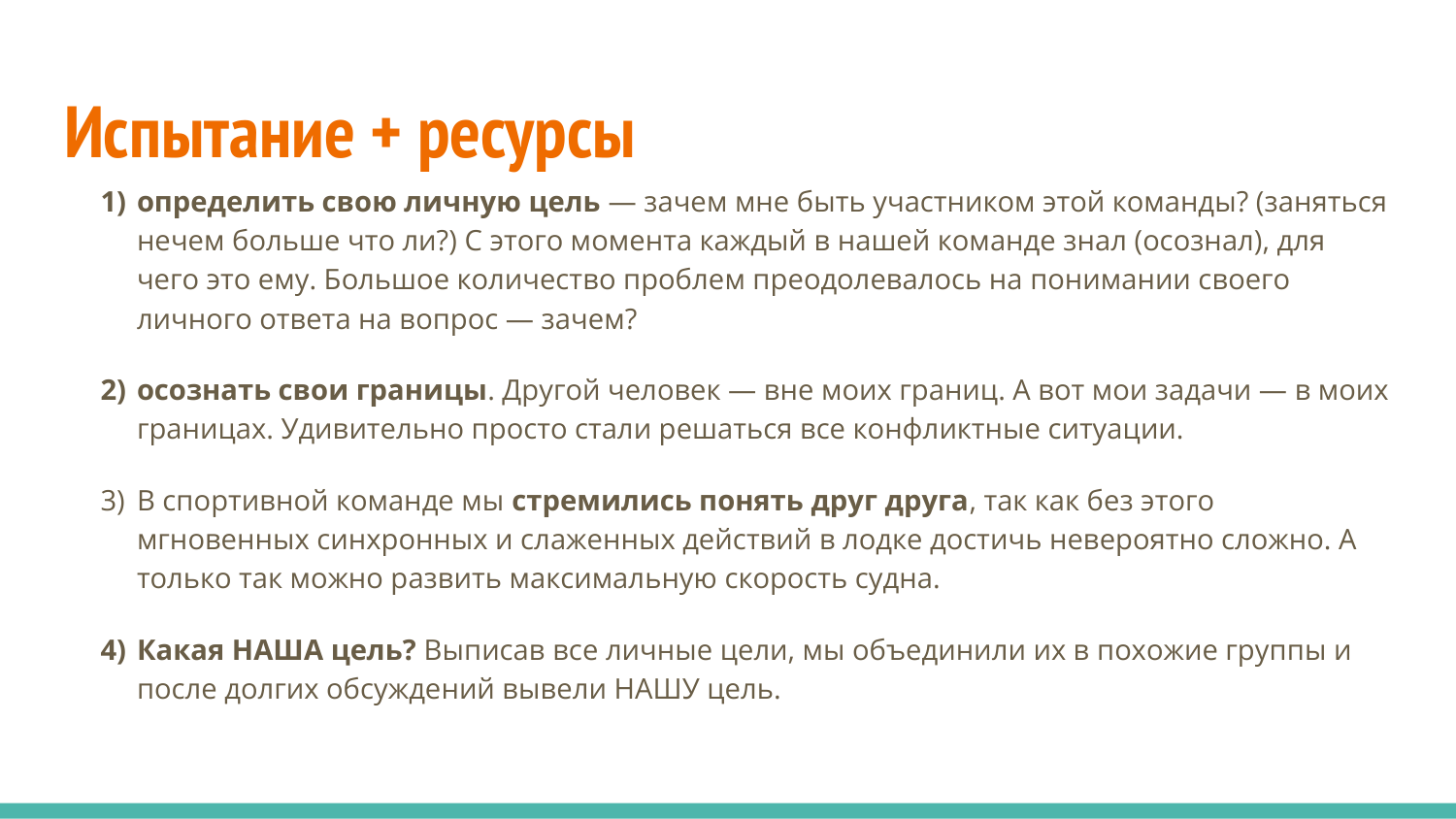

# Испытание + ресурсы
определить свою личную цель — зачем мне быть участником этой команды? (заняться нечем больше что ли?) С этого момента каждый в нашей команде знал (осознал), для чего это ему. Большое количество проблем преодолевалось на понимании своего личного ответа на вопрос — зачем?
осознать свои границы. Другой человек — вне моих границ. А вот мои задачи — в моих границах. Удивительно просто стали решаться все конфликтные ситуации.
В спортивной команде мы стремились понять друг друга, так как без этого мгновенных синхронных и слаженных действий в лодке достичь невероятно сложно. А только так можно развить максимальную скорость судна.
Какая НАША цель? Выписав все личные цели, мы объединили их в похожие группы и после долгих обсуждений вывели НАШУ цель.